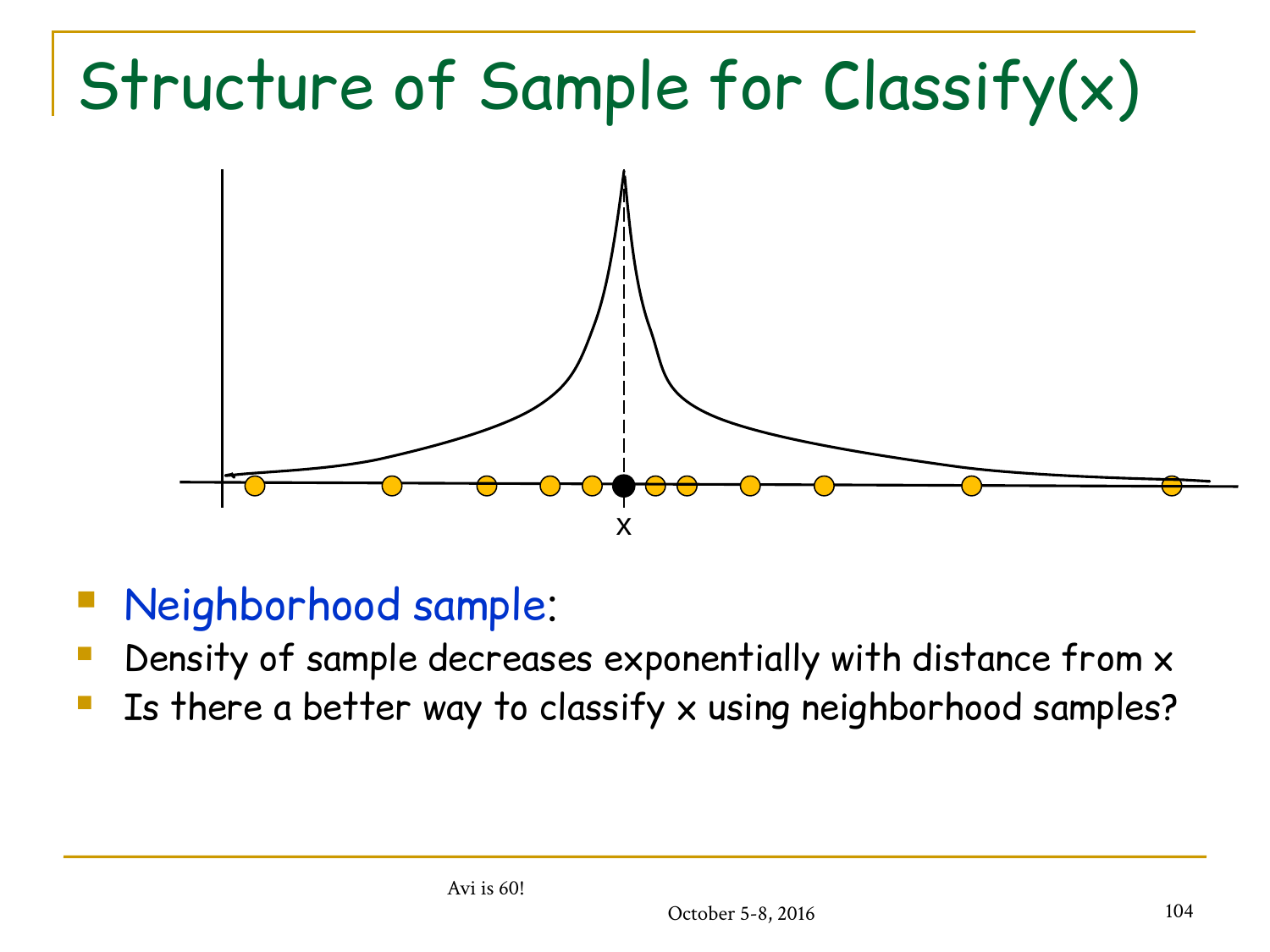

# Structure of Sample for Classify(x)

x
Neighborhood sample:
Density of sample decreases exponentially with distance from x
Is there a better way to classify x using neighborhood samples?

104
Avi is 60!                                                                                                               October 5-8, 2016